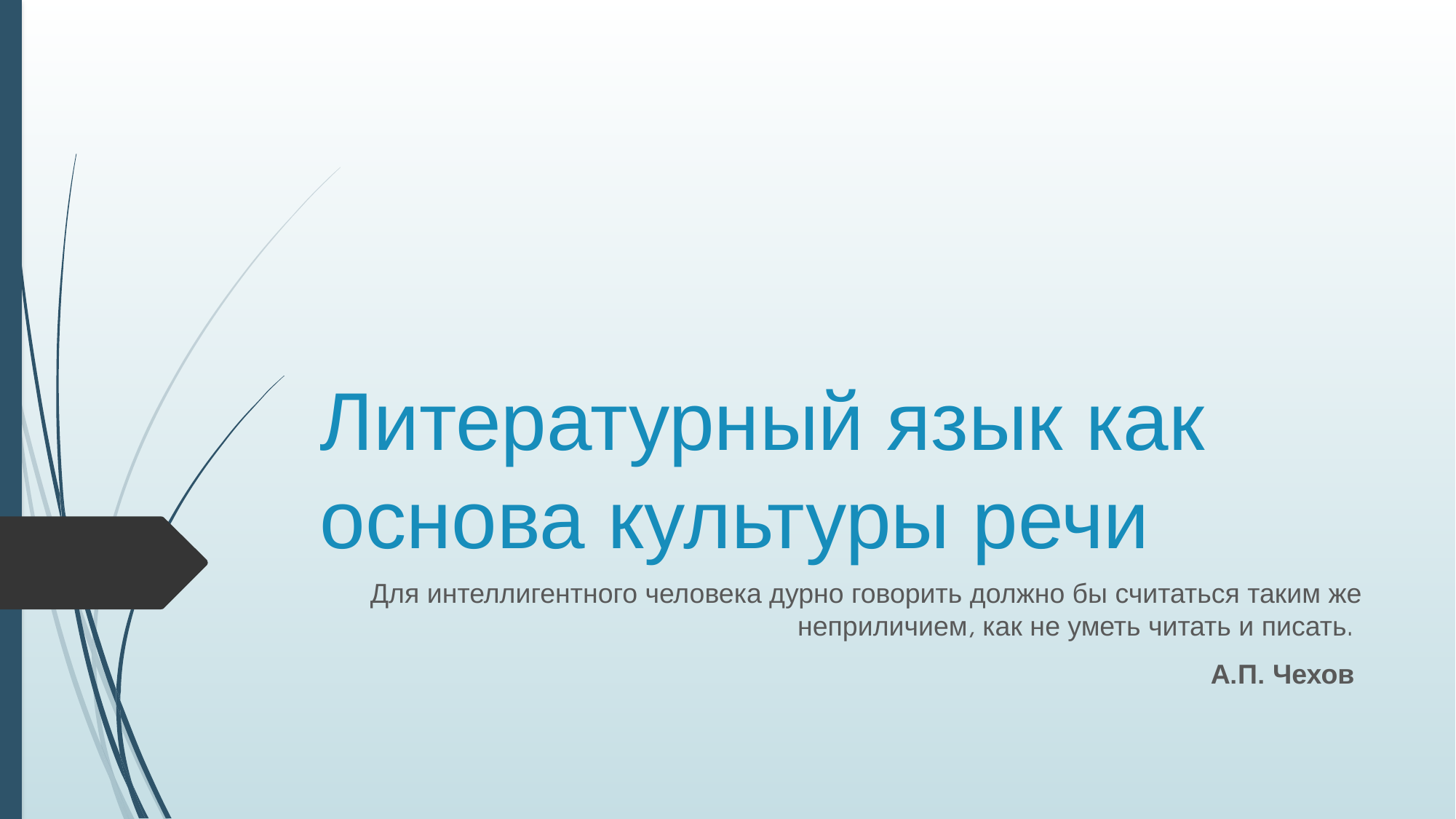

# Литературный язык как основа культуры речи
Для интеллигентного человека дурно говорить должно бы считаться таким же неприличием, как не уметь читать и писать.
А.П. Чехов